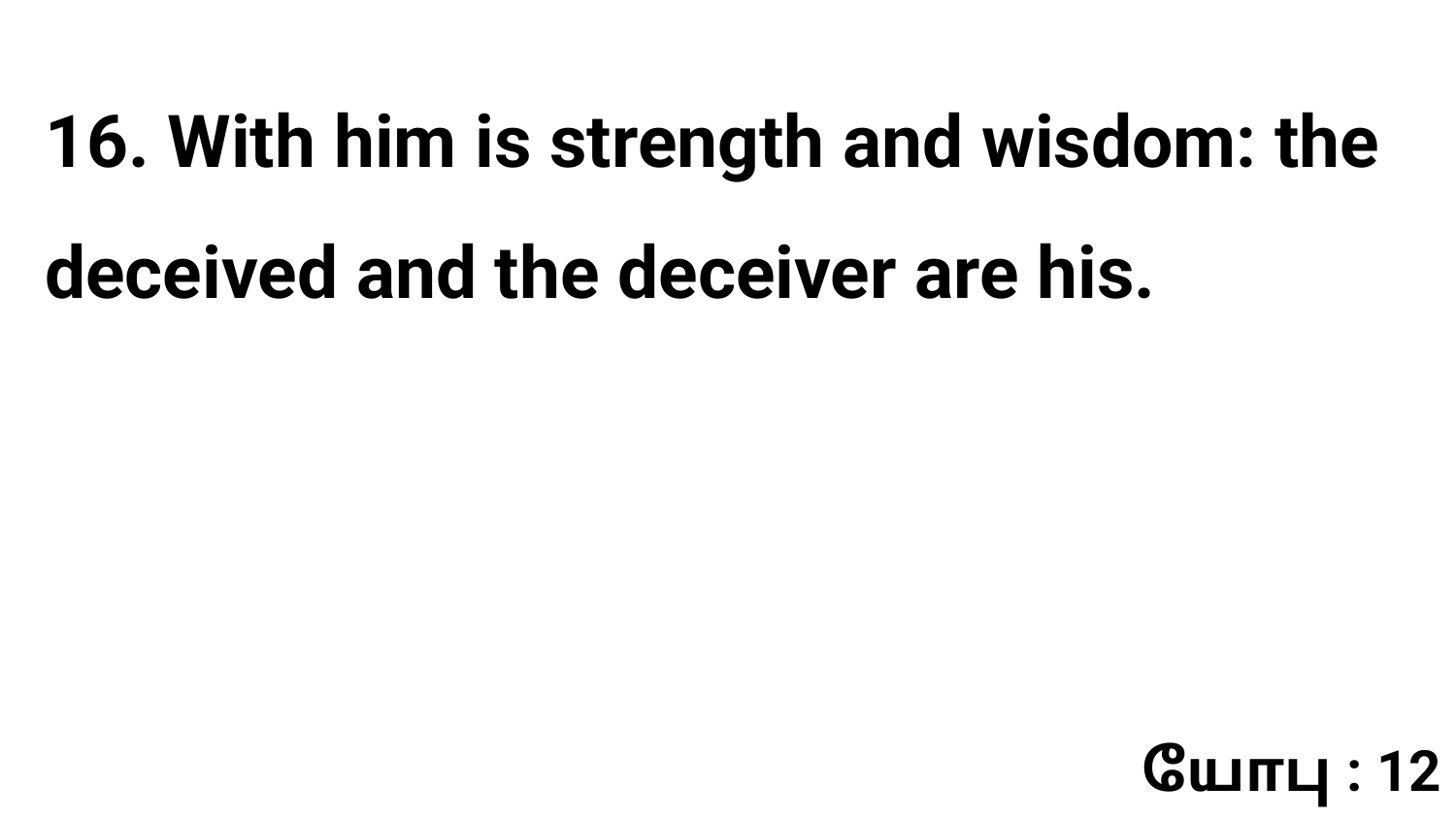

16. With him is strength and wisdom: the deceived and the deceiver are his.
யோபு : 12